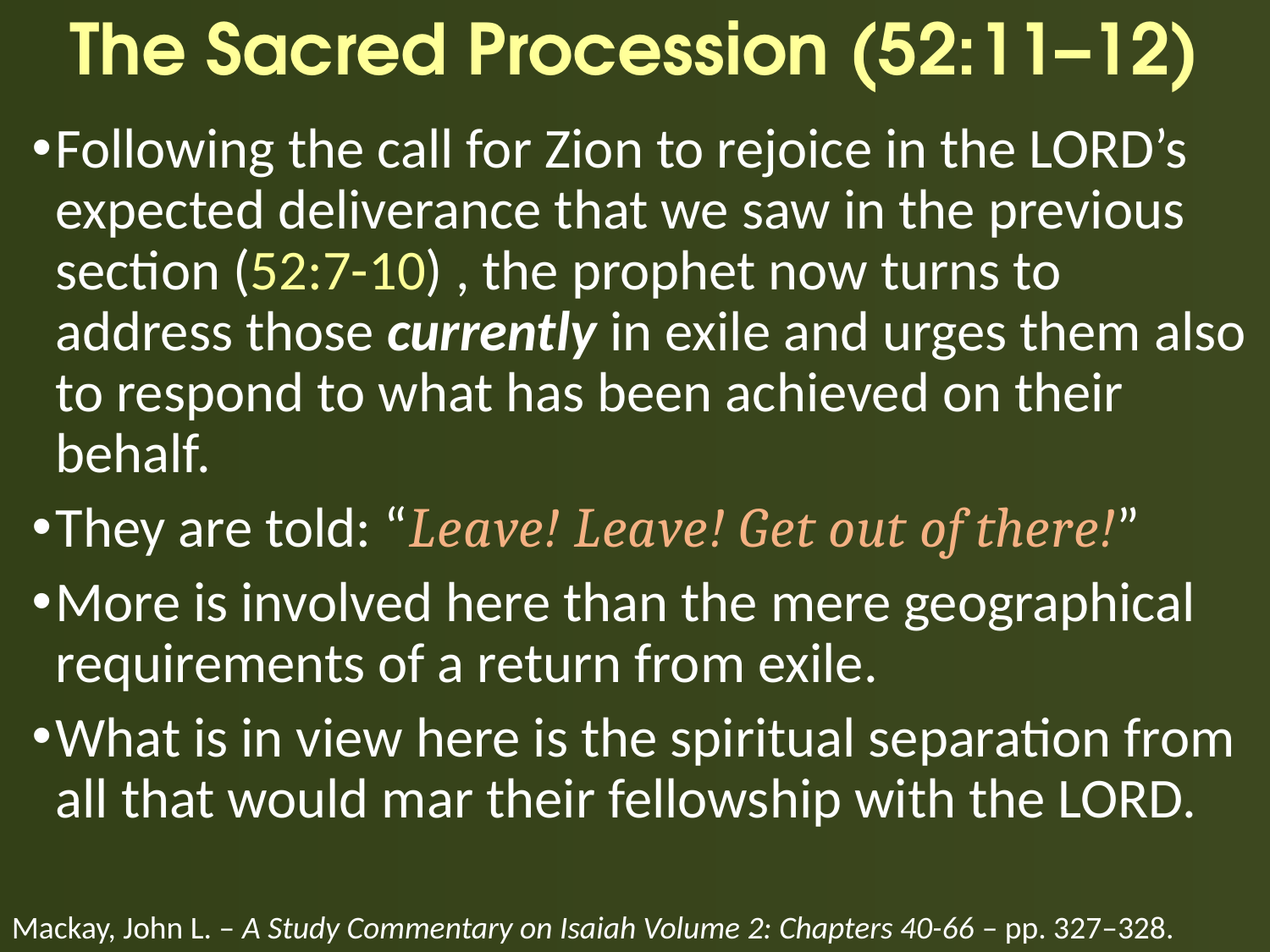

# The Sacred Procession (52:11–12)
Following the call for Zion to rejoice in the LORD’s expected deliverance that we saw in the previous section (52:7-10) , the prophet now turns to address those currently in exile and urges them also to respond to what has been achieved on their behalf.
They are told: “Leave! Leave! Get out of there!”
More is involved here than the mere geographical requirements of a return from exile.
What is in view here is the spiritual separation from all that would mar their fellowship with the LORD.
Mackay, John L. – A Study Commentary on Isaiah Volume 2: Chapters 40-66 – pp. 327–328.